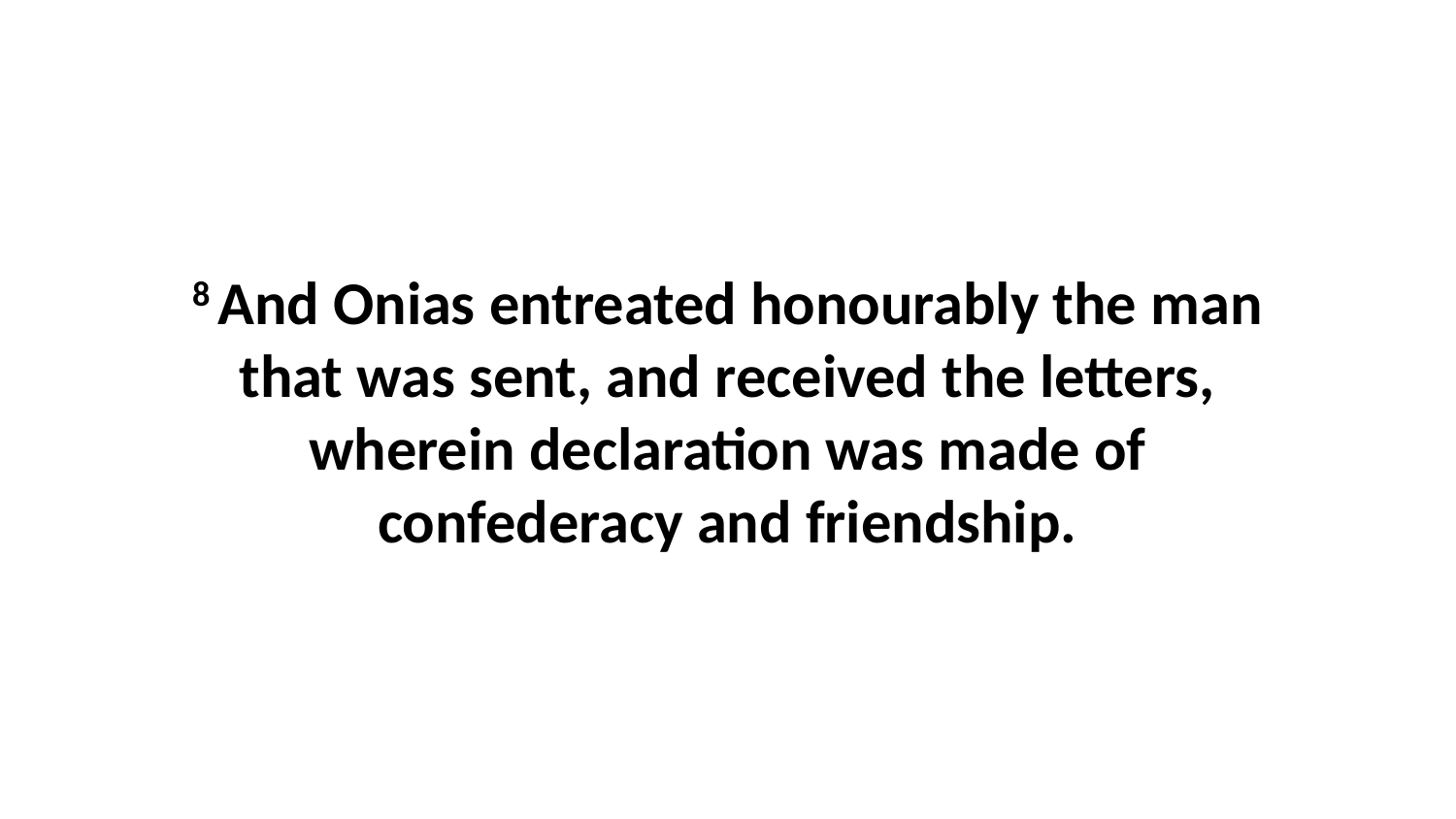

8 And Onias entreated honourably the man that was sent, and received the letters, wherein declaration was made of confederacy and friendship.